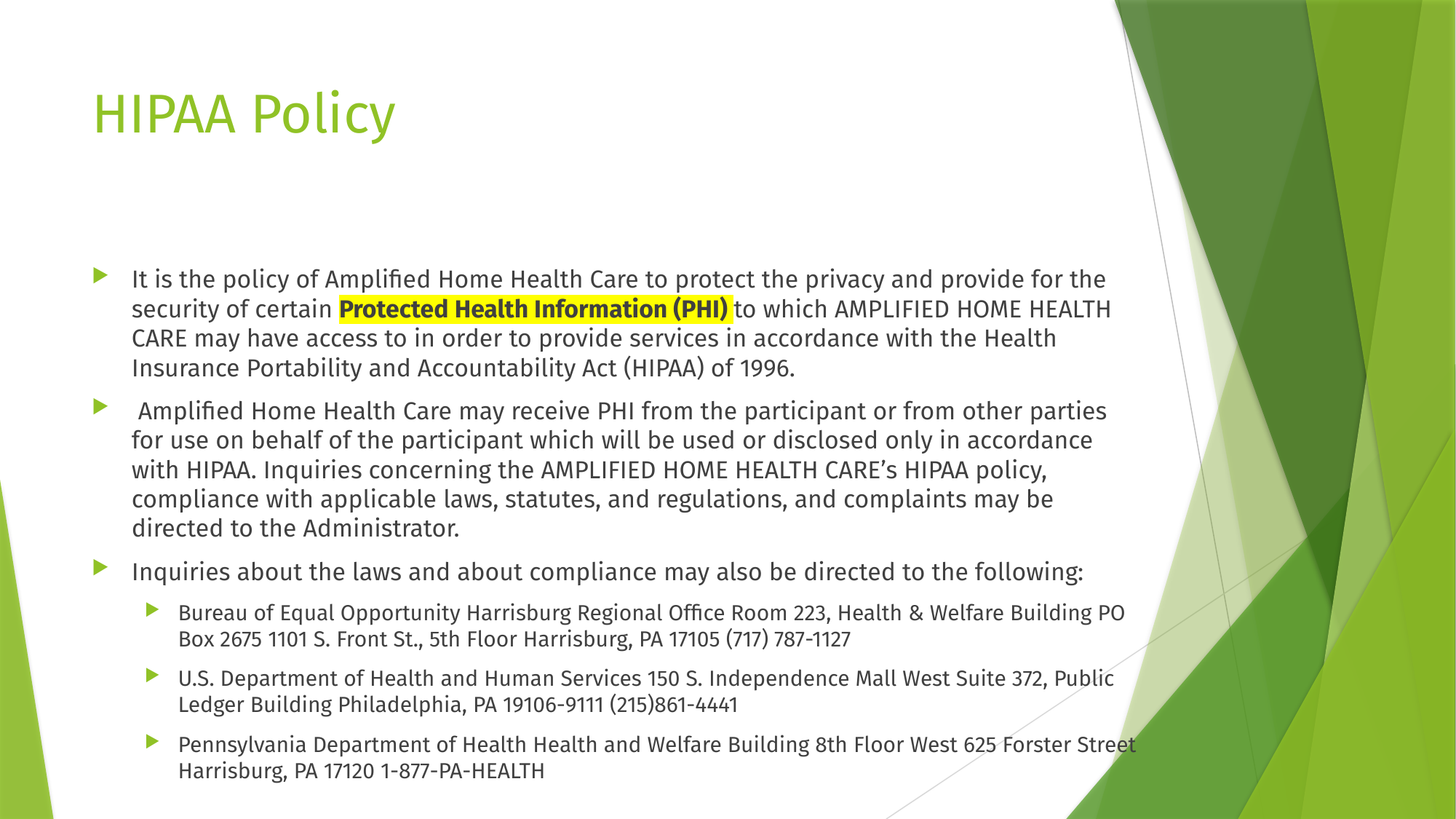

# HIPAA Policy
It is the policy of Amplified Home Health Care to protect the privacy and provide for the security of certain Protected Health Information (PHI) to which AMPLIFIED HOME HEALTH CARE may have access to in order to provide services in accordance with the Health Insurance Portability and Accountability Act (HIPAA) of 1996.
 Amplified Home Health Care may receive PHI from the participant or from other parties for use on behalf of the participant which will be used or disclosed only in accordance with HIPAA. Inquiries concerning the AMPLIFIED HOME HEALTH CARE’s HIPAA policy, compliance with applicable laws, statutes, and regulations, and complaints may be directed to the Administrator.
Inquiries about the laws and about compliance may also be directed to the following:
Bureau of Equal Opportunity Harrisburg Regional Office Room 223, Health & Welfare Building PO Box 2675 1101 S. Front St., 5th Floor Harrisburg, PA 17105 (717) 787-1127
U.S. Department of Health and Human Services 150 S. Independence Mall West Suite 372, Public Ledger Building Philadelphia, PA 19106-9111 (215)861-4441
Pennsylvania Department of Health Health and Welfare Building 8th Floor West 625 Forster Street Harrisburg, PA 17120 1-877-PA-HEALTH